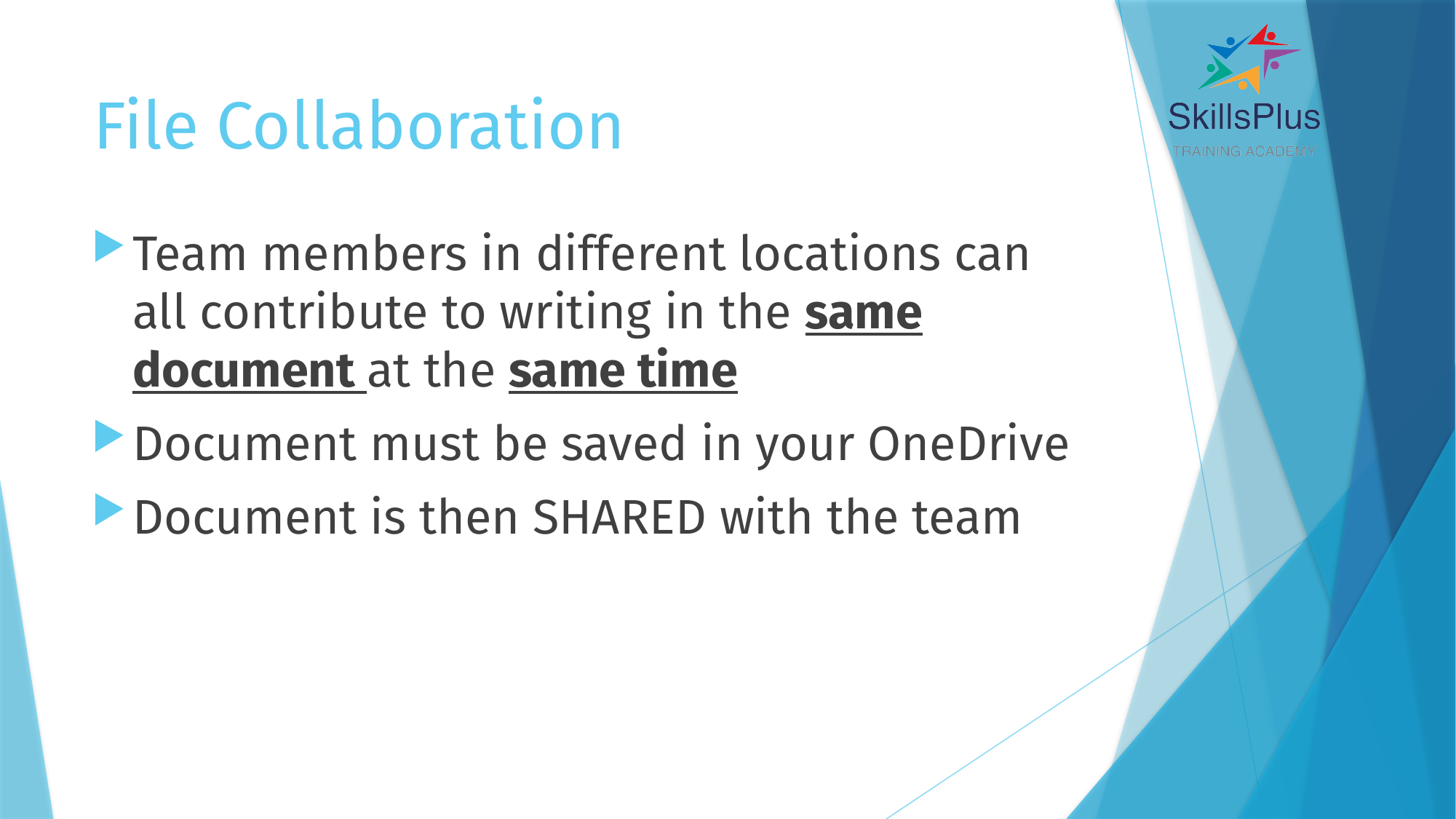

# File Collaboration
Team members in different locations can all contribute to writing in the same document at the same time
Document must be saved in your OneDrive
Document is then SHARED with the team